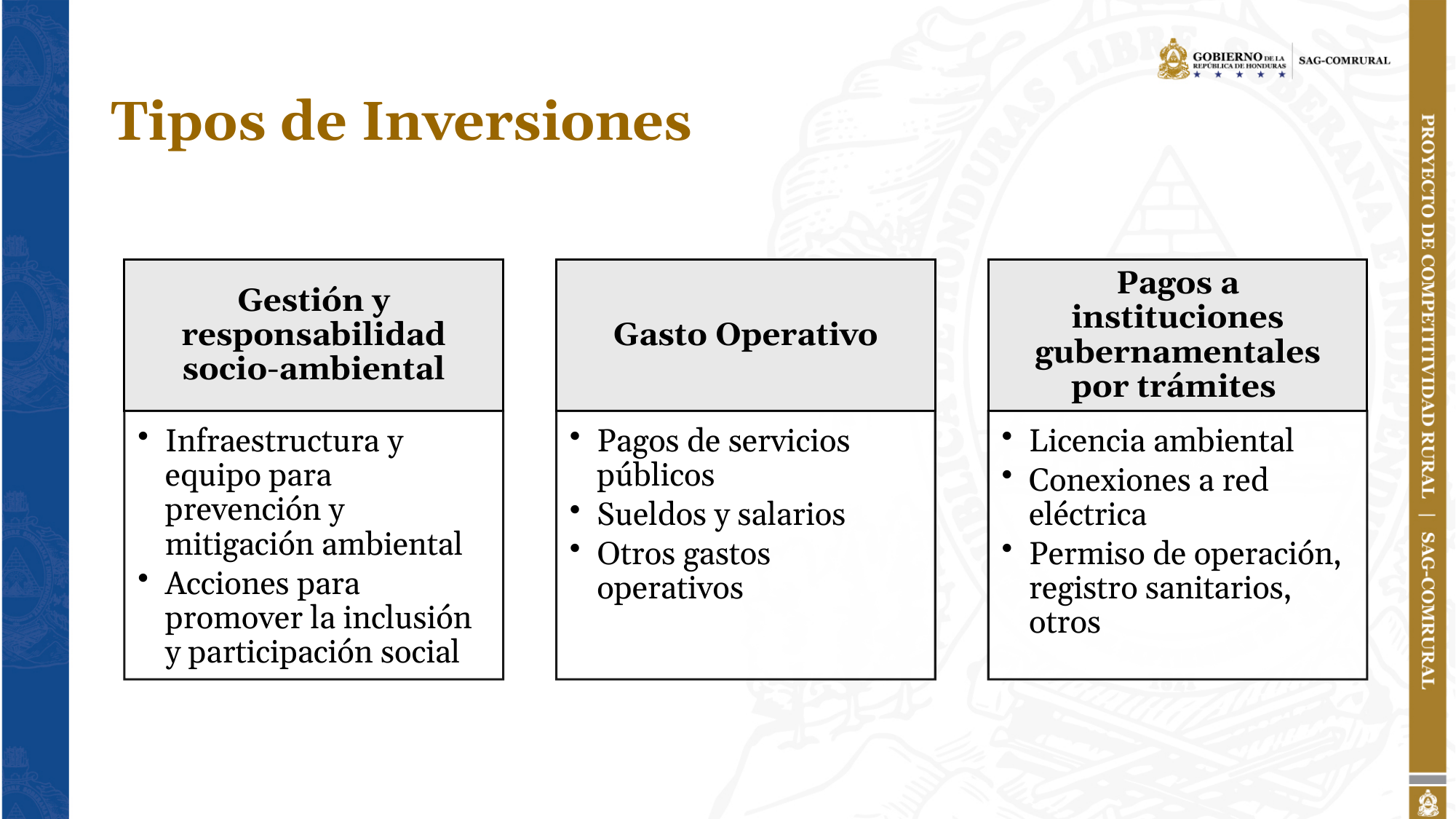

# Tipos de Inversiones
Gestión y responsabilidad socio-ambiental
Infraestructura y equipo para prevención y mitigación ambiental
Acciones para promover la inclusión y participación social
Gasto Operativo
Pagos de servicios públicos
Sueldos y salarios
Otros gastos operativos
Pagos a instituciones gubernamentales por trámites
Licencia ambiental
Conexiones a red eléctrica
Permiso de operación, registro sanitarios, otros